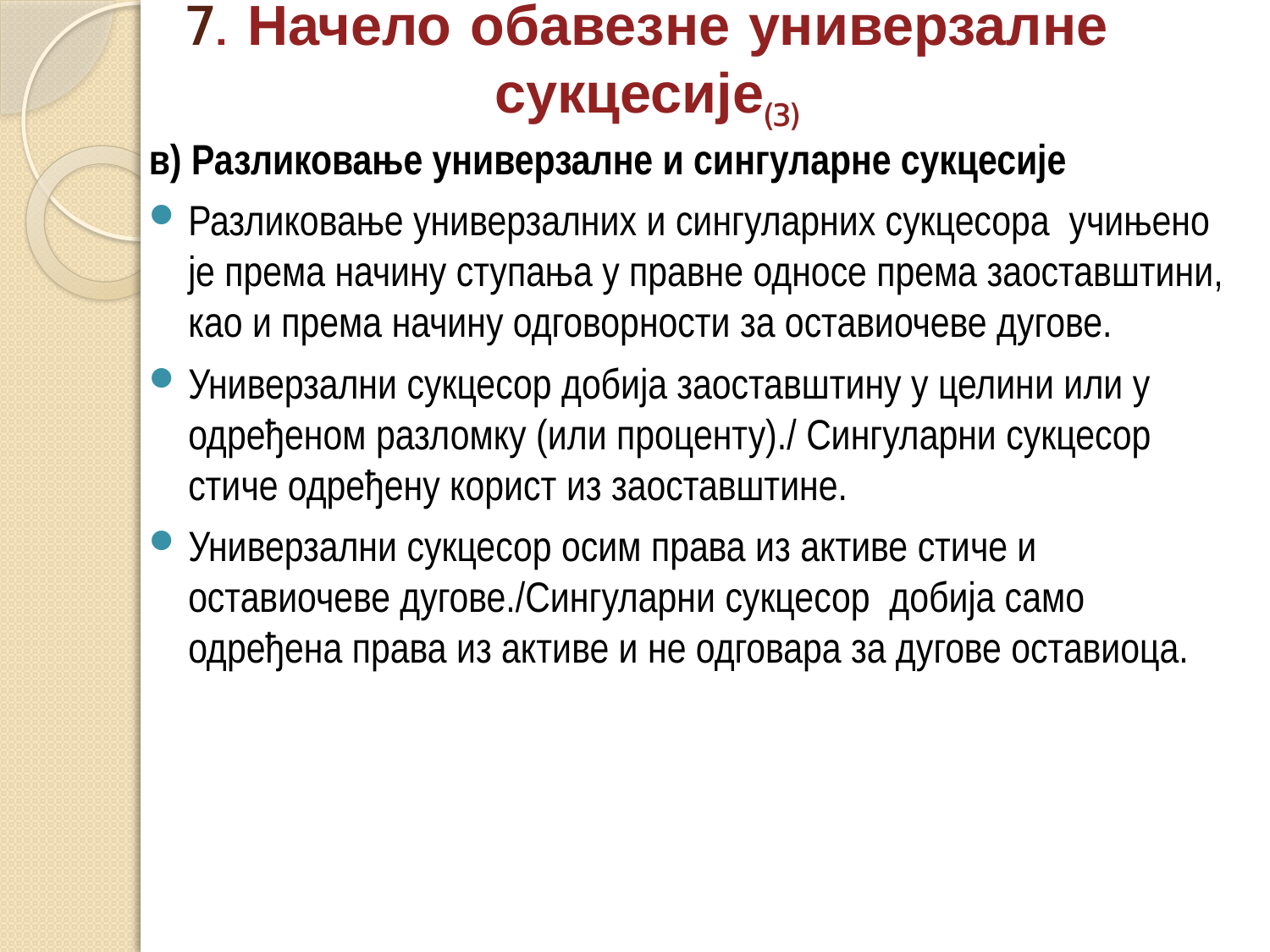

# 7. Начело обавезне универзалне сукцесије(3)
в) Разликовање универзалне и сингуларне сукцесије
Разликовање универзалних и сингуларних сукцесора  учињено је према начину ступања у правне односе према заоставштини, као и према начину одговорности за оставиочеве дугове.
Универзални сукцесор добија заоставштину у целини или у одређеном разломку (или проценту)./ Сингуларни сукцесор стиче одређену корист из заоставштине.
Универзални сукцесор осим права из активе стиче и оставиочеве дугове./Сингуларни сукцесор  добија само одређена права из активе и не одговара за дугове оставиоца.